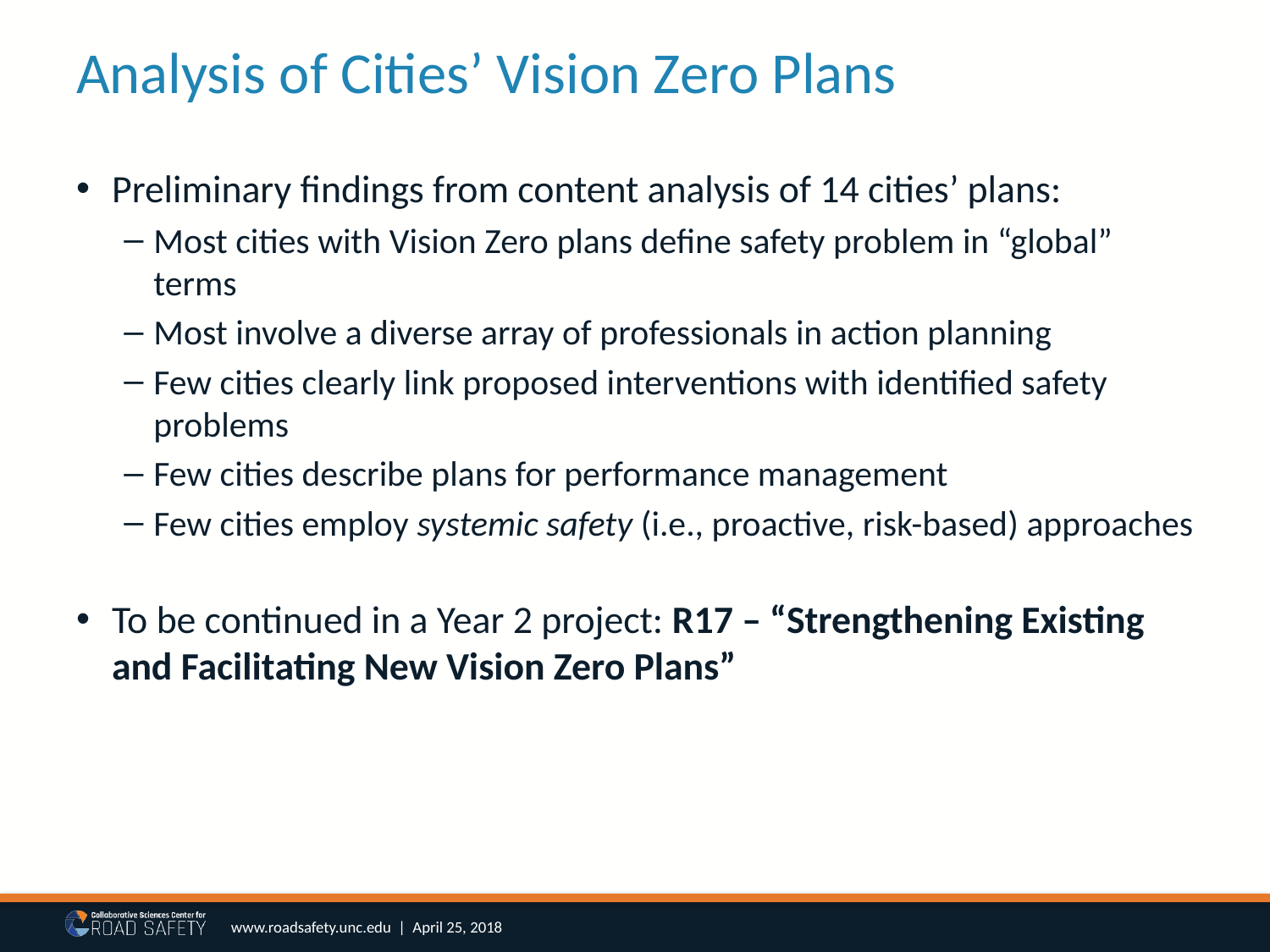

# Analysis of Cities’ Vision Zero Plans
Preliminary findings from content analysis of 14 cities’ plans:
Most cities with Vision Zero plans define safety problem in “global” terms
Most involve a diverse array of professionals in action planning
Few cities clearly link proposed interventions with identified safety problems
Few cities describe plans for performance management
Few cities employ systemic safety (i.e., proactive, risk-based) approaches

To be continued in a Year 2 project: R17 – “Strengthening Existing and Facilitating New Vision Zero Plans”
www.roadsafety.unc.edu  |  April 25, 2018